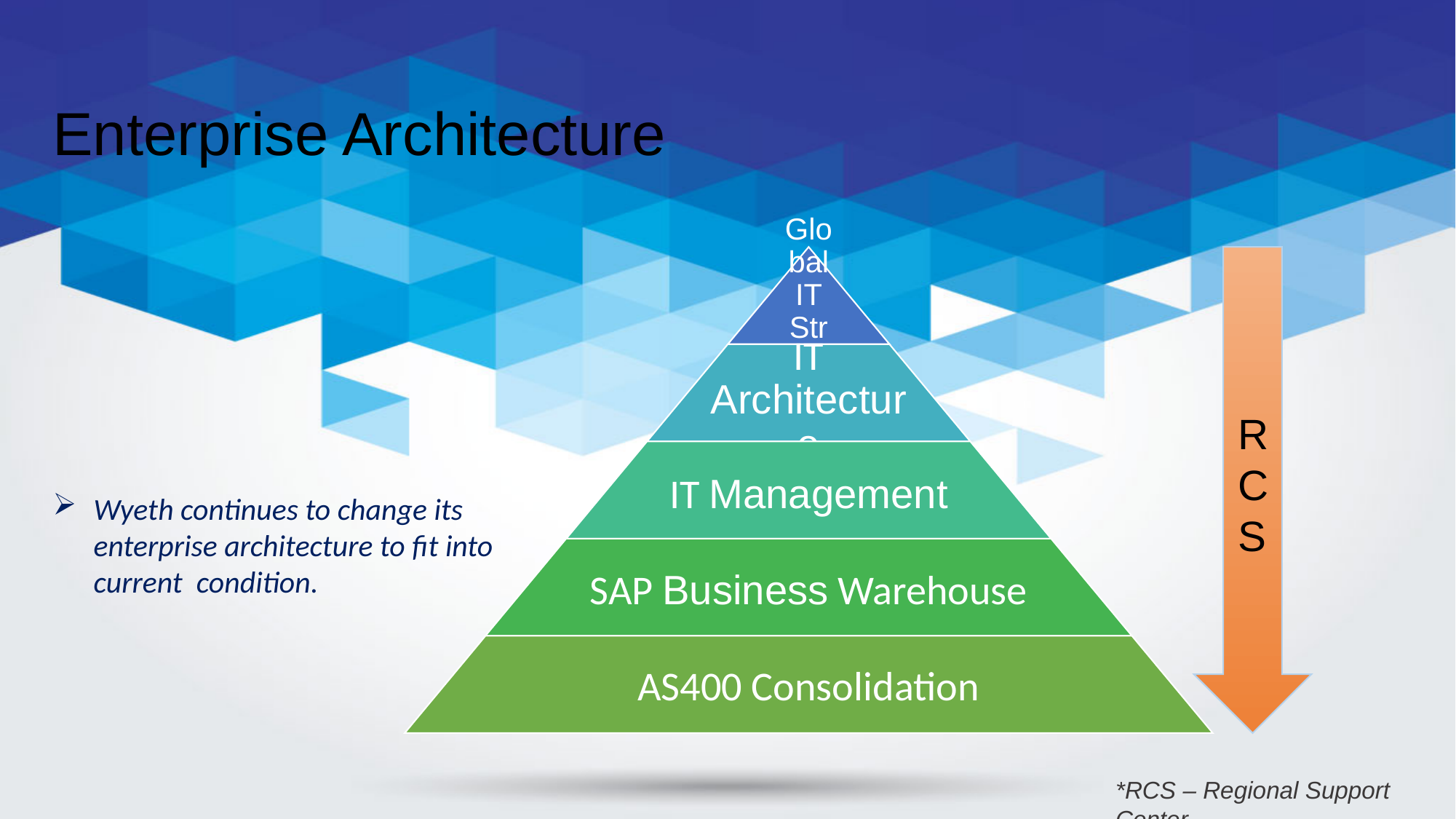

Enterprise Architecture
Global IT Strategy
IT Architecture
IT Management
SAP Business Warehouse
AS400 Consolidation

R
C
S
Wyeth continues to change its enterprise architecture to fit into current  condition.
*RCS – Regional Support Center